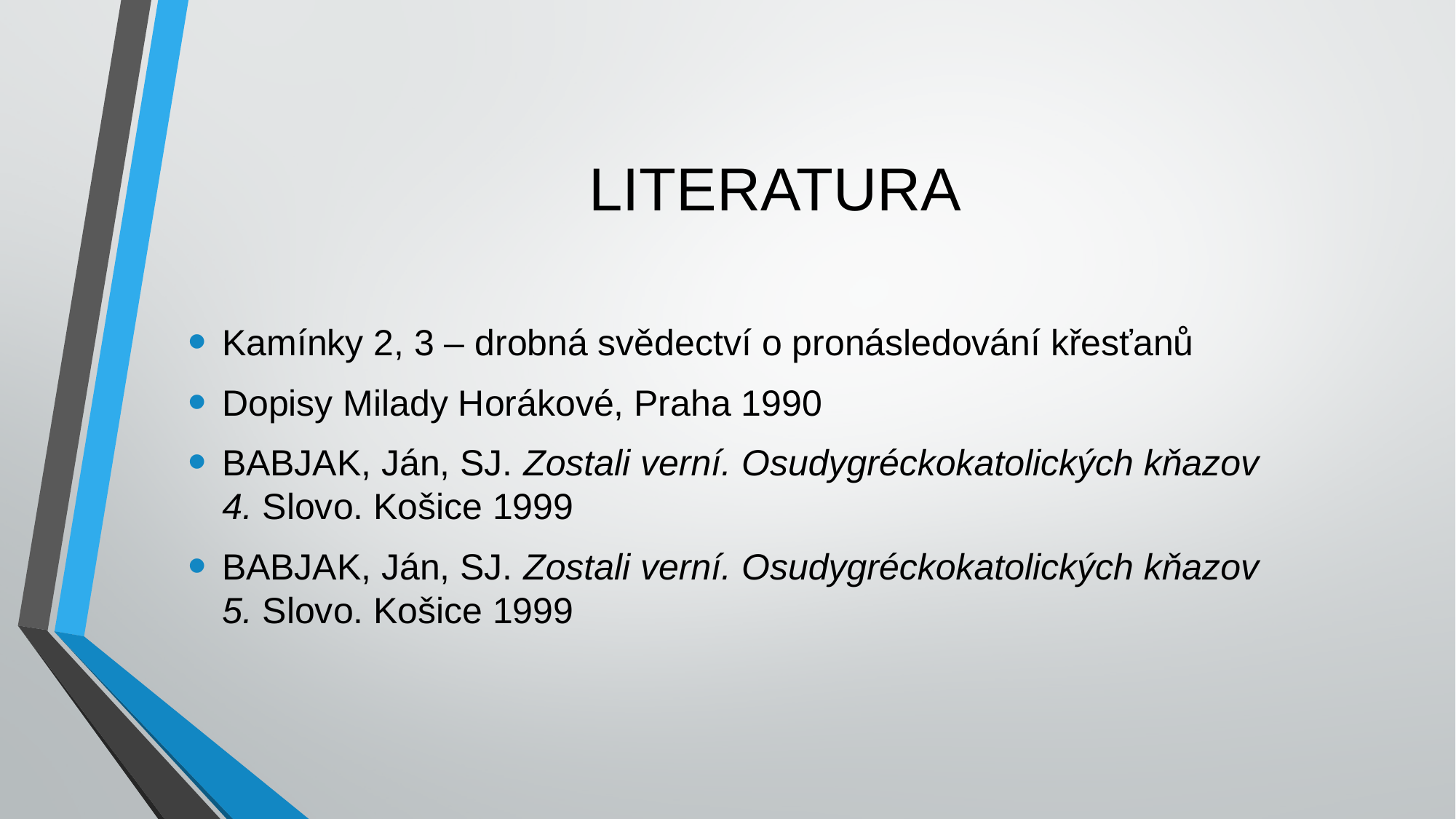

# LITERATURA
Kamínky 2, 3 – drobná svědectví o pronásledování křesťanů
Dopisy Milady Horákové, Praha 1990
BABJAK, Ján, SJ. Zostali verní. Osudygréckokatolických kňazov 4. Slovo. Košice 1999
BABJAK, Ján, SJ. Zostali verní. Osudygréckokatolických kňazov 5. Slovo. Košice 1999